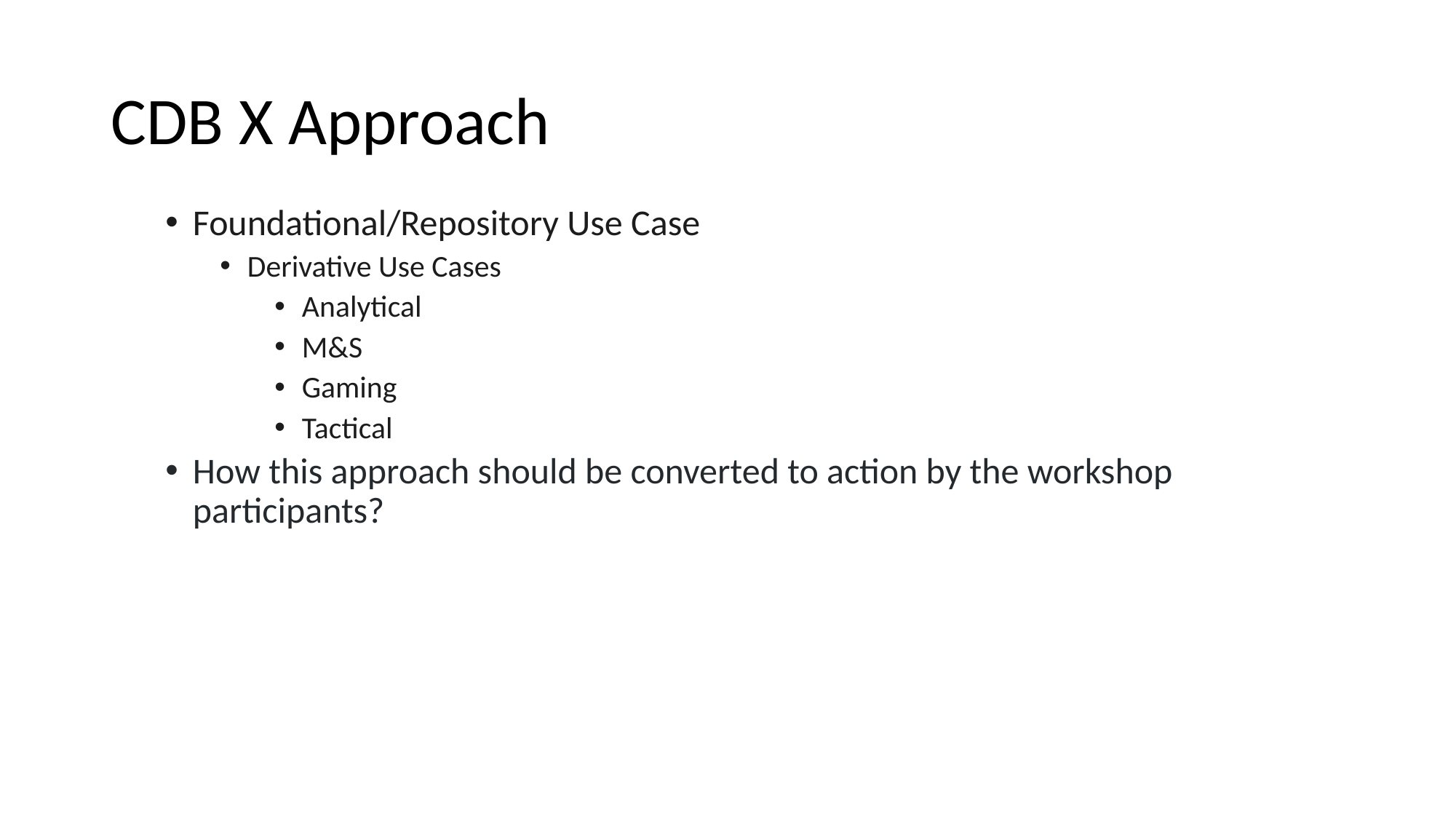

# CDB X Approach
Foundational/Repository Use Case
Derivative Use Cases
Analytical
M&S
Gaming
Tactical
How this approach should be converted to action by the workshop participants?